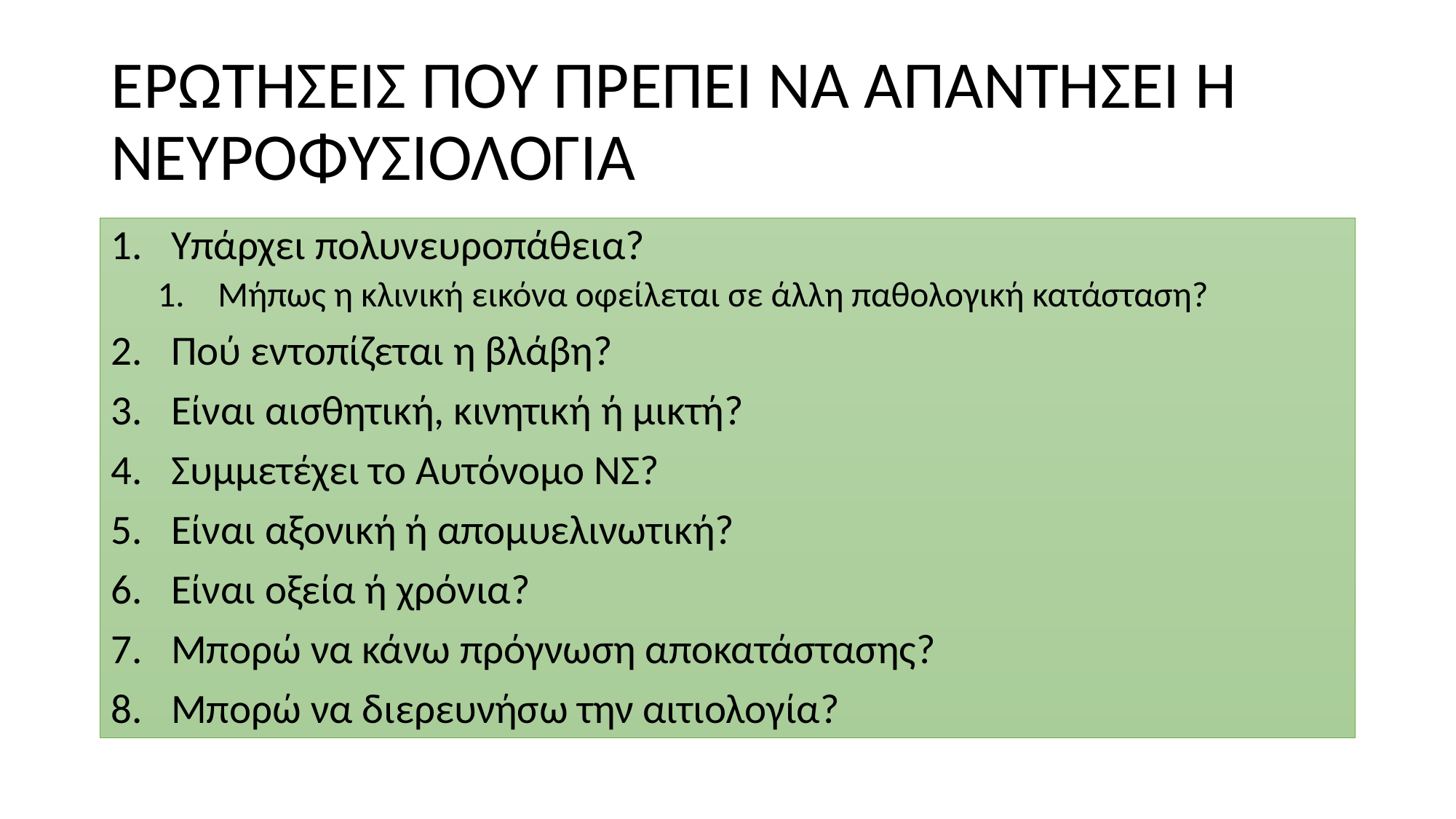

# ΕΡΩΤΗΣΕΙΣ ΠΟΥ ΠΡΕΠΕΙ ΝΑ ΑΠΑΝΤΗΣΕΙ Η ΝΕΥΡΟΦΥΣΙΟΛΟΓΙΑ
Υπάρχει πολυνευροπάθεια?
Μήπως η κλινική εικόνα οφείλεται σε άλλη παθολογική κατάσταση?
Πού εντοπίζεται η βλάβη?
Είναι αισθητική, κινητική ή μικτή?
Συμμετέχει το Αυτόνομο ΝΣ?
Είναι αξονική ή απομυελινωτική?
Είναι οξεία ή χρόνια?
Μπορώ να κάνω πρόγνωση αποκατάστασης?
Μπορώ να διερευνήσω την αιτιολογία?